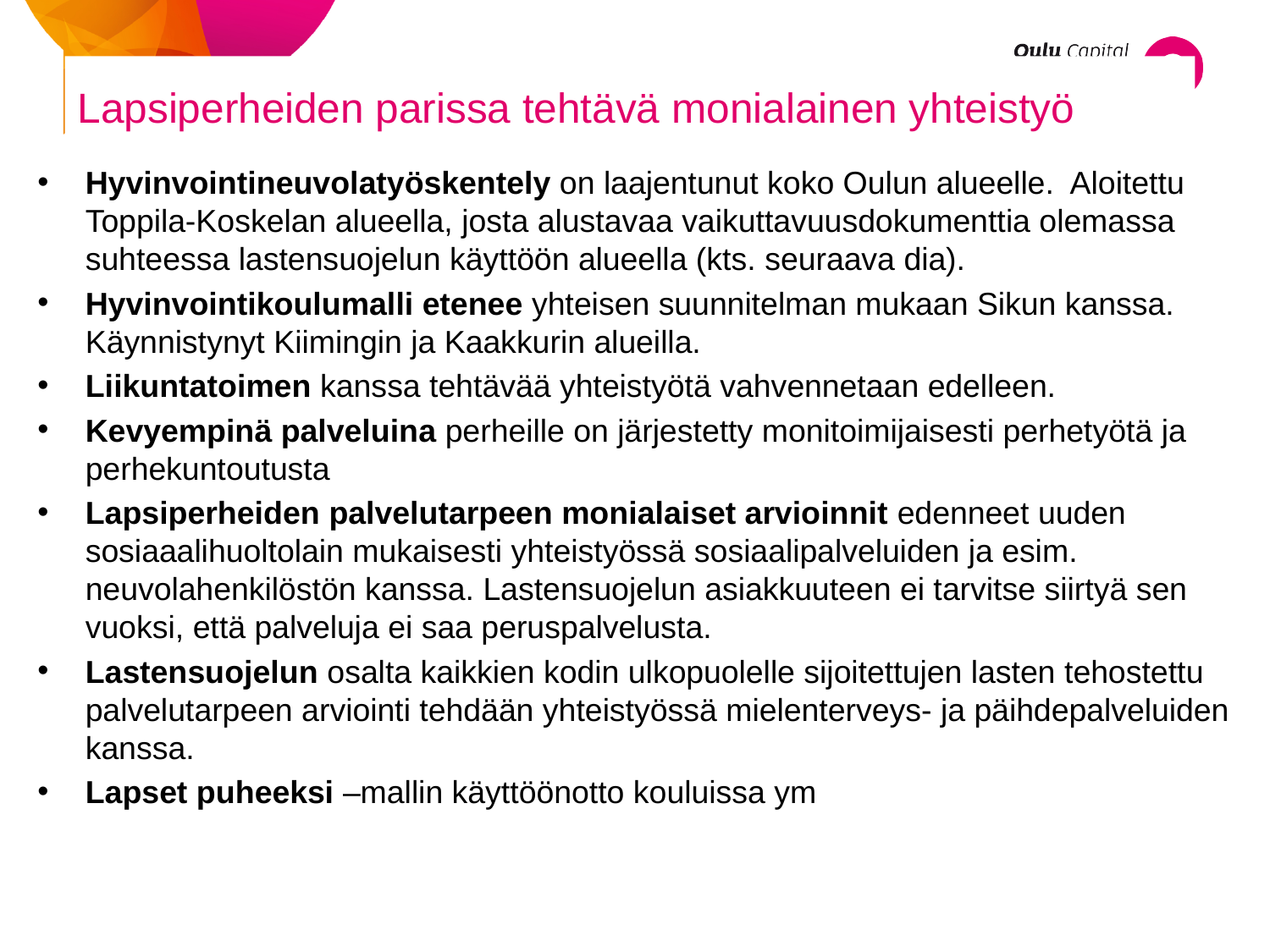

# Lapsiperheiden parissa tehtävä monialainen yhteistyö
Hyvinvointineuvolatyöskentely on laajentunut koko Oulun alueelle.  Aloitettu Toppila-Koskelan alueella, josta alustavaa vaikuttavuusdokumenttia olemassa suhteessa lastensuojelun käyttöön alueella (kts. seuraava dia).
Hyvinvointikoulumalli etenee yhteisen suunnitelman mukaan Sikun kanssa. Käynnistynyt Kiimingin ja Kaakkurin alueilla.
Liikuntatoimen kanssa tehtävää yhteistyötä vahvennetaan edelleen.
Kevyempinä palveluina perheille on järjestetty monitoimijaisesti perhetyötä ja perhekuntoutusta
Lapsiperheiden palvelutarpeen monialaiset arvioinnit edenneet uuden sosiaaalihuoltolain mukaisesti yhteistyössä sosiaalipalveluiden ja esim. neuvolahenkilöstön kanssa. Lastensuojelun asiakkuuteen ei tarvitse siirtyä sen vuoksi, että palveluja ei saa peruspalvelusta.
Lastensuojelun osalta kaikkien kodin ulkopuolelle sijoitettujen lasten tehostettu palvelutarpeen arviointi tehdään yhteistyössä mielenterveys- ja päihdepalveluiden kanssa.
Lapset puheeksi –mallin käyttöönotto kouluissa ym